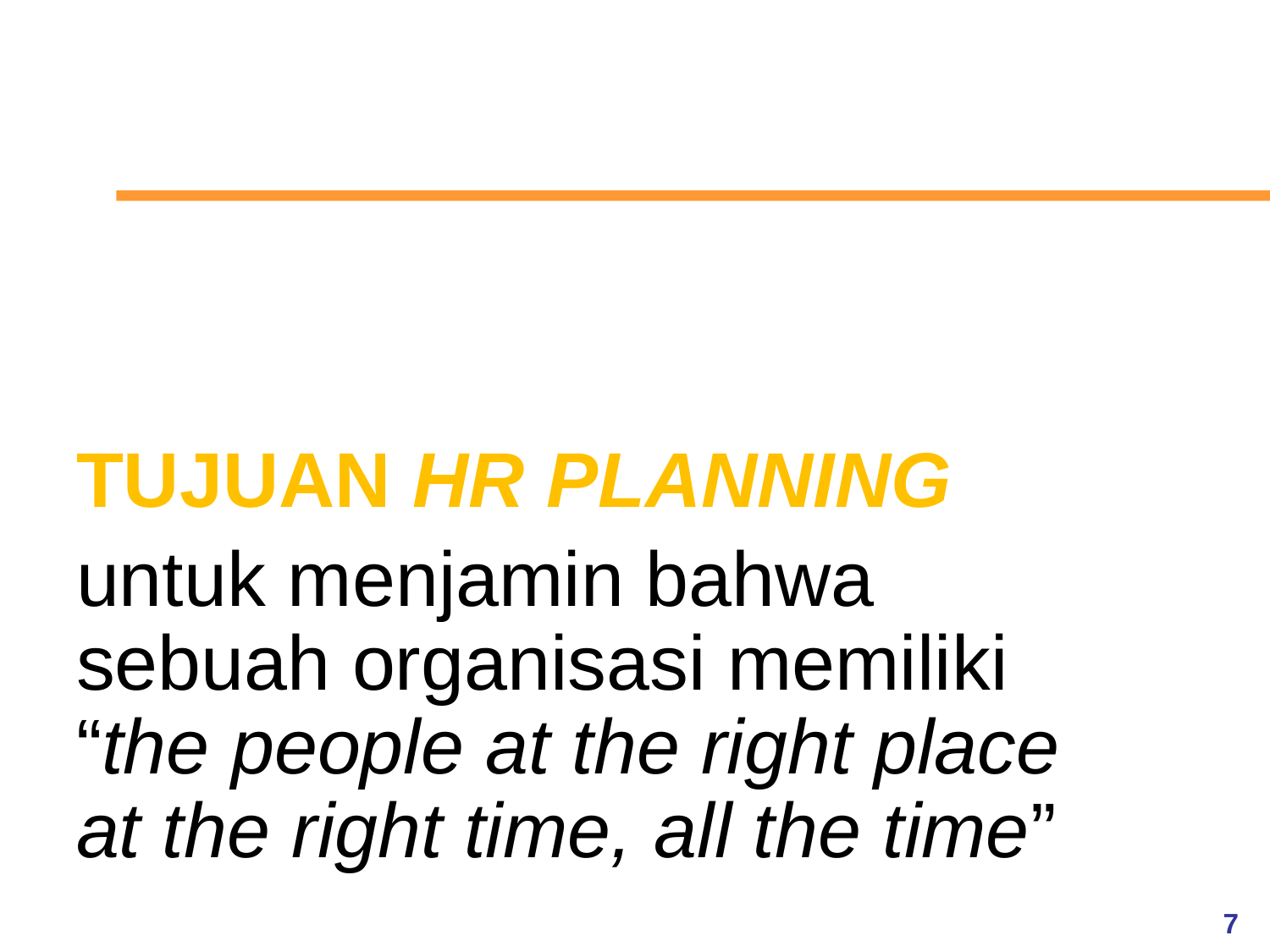

TUJUAN HR PLANNING
untuk menjamin bahwa sebuah organisasi memiliki “the people at the right place at the right time, all the time”